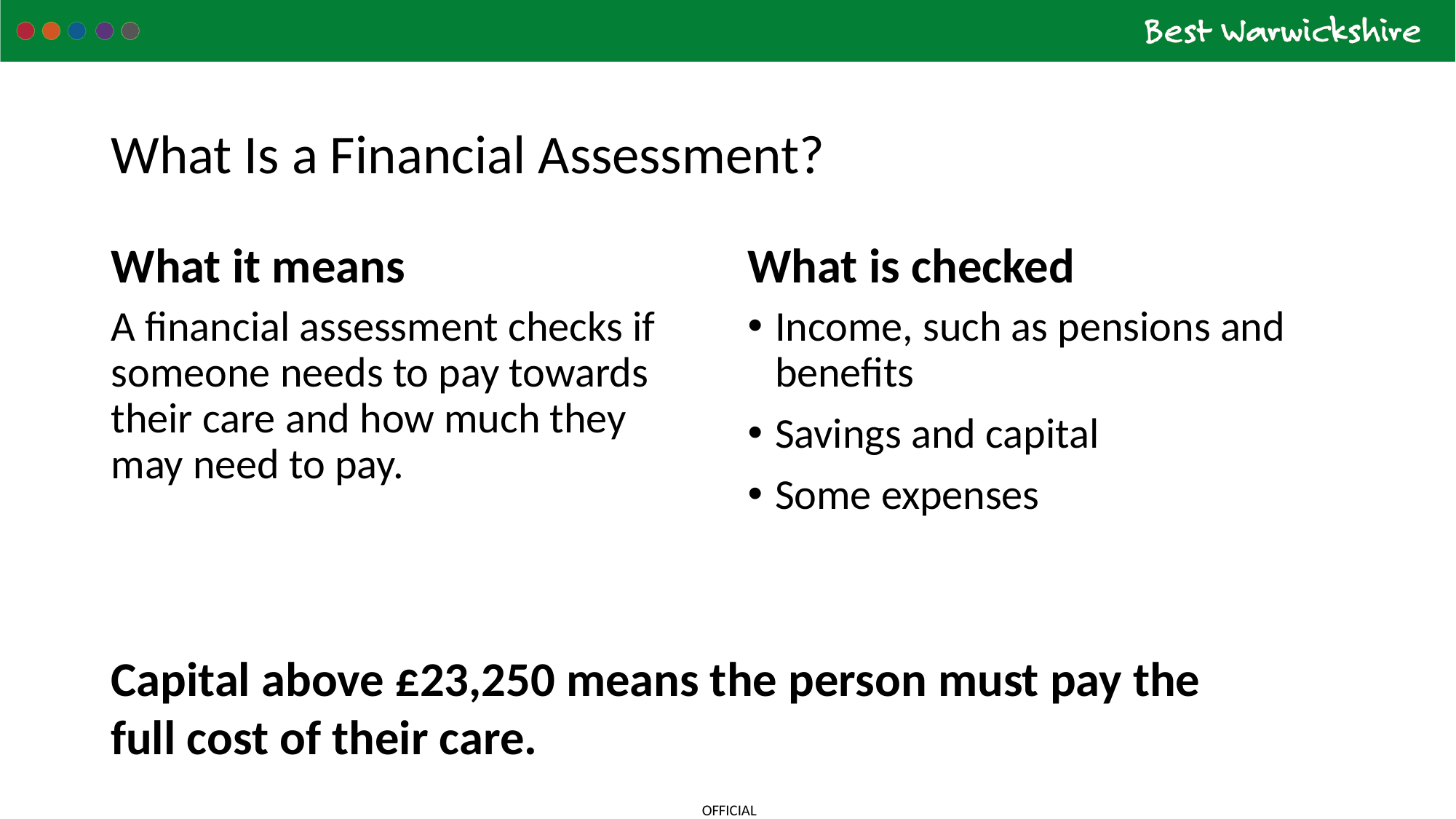

# What Is a Financial Assessment?
What it means
What is checked
A financial assessment checks if someone needs to pay towards their care and how much they may need to pay.
Income, such as pensions and benefits
Savings and capital
Some expenses
Capital above £23,250 means the person must pay the full cost of their care.